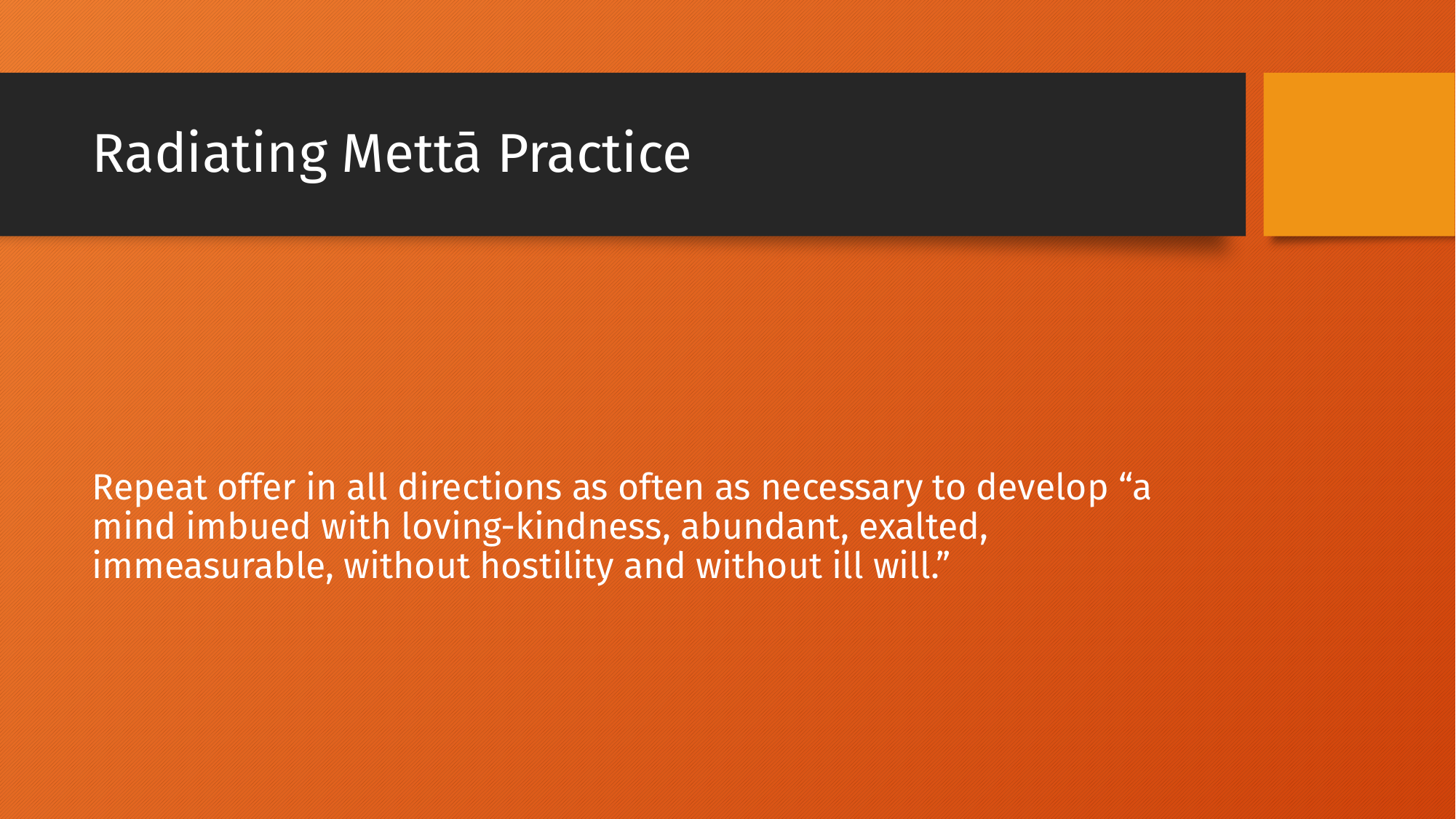

# Radiating Mettā Practice
Repeat offer in all directions as often as necessary to develop “a mind imbued with loving-kindness, abundant, exalted, immeasurable, without hostility and without ill will.”